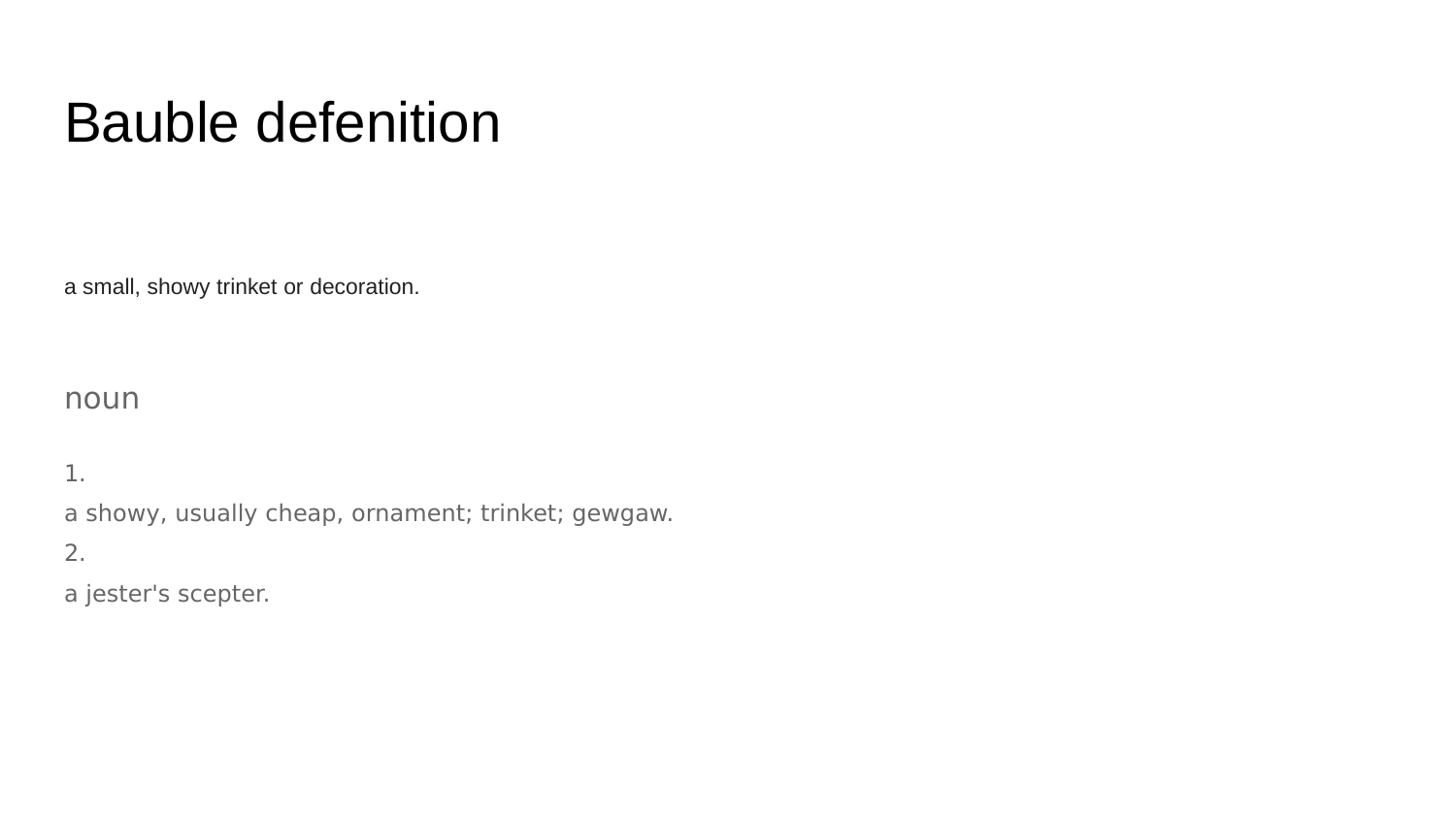

# Bauble defenition

a small, showy trinket or decoration.

noun
1.
a showy, usually cheap, ornament; trinket; gewgaw.
2.
a jester's scepter.